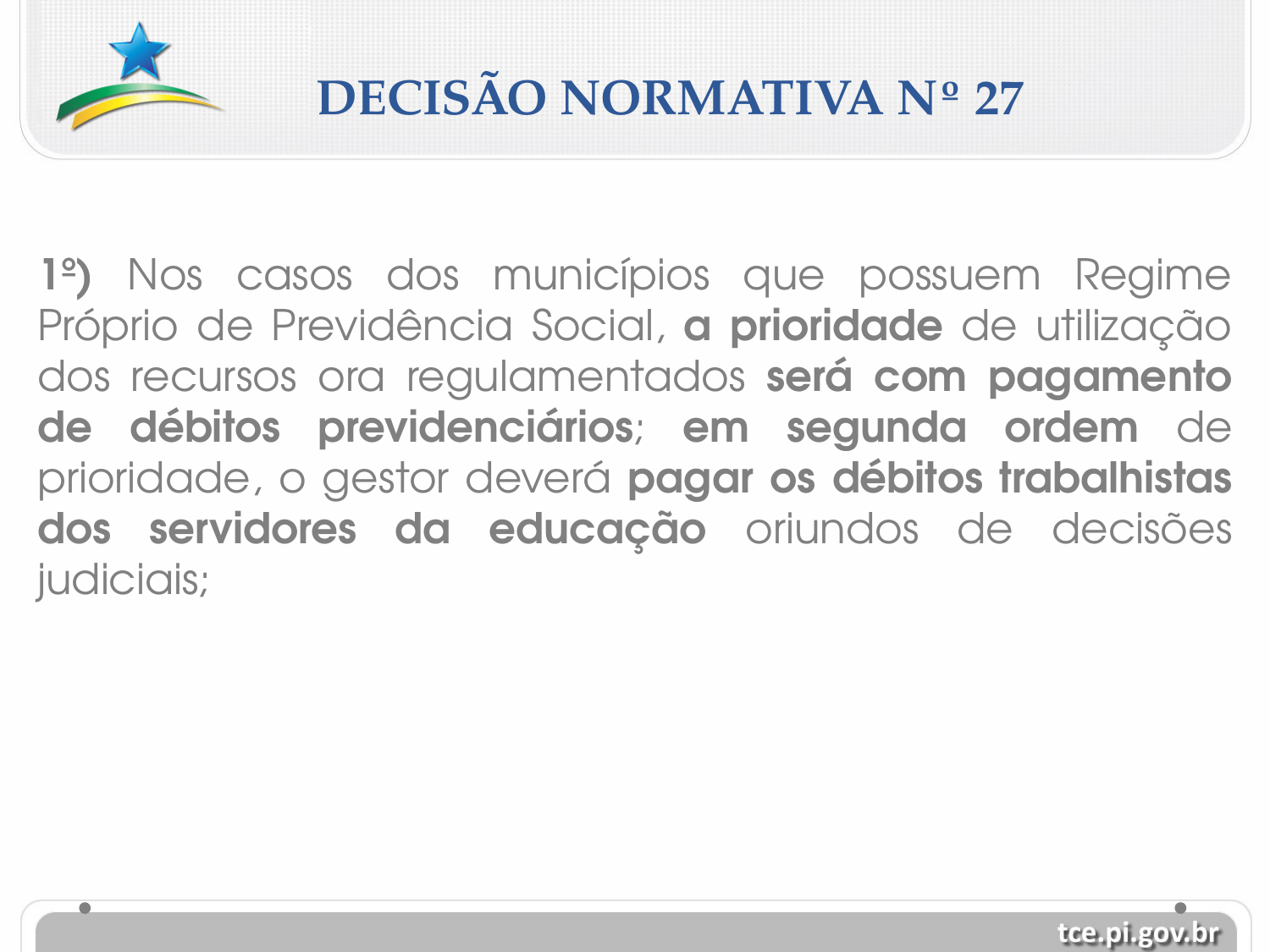

DECISÃO NORMATIVA Nº 27

1º) Nos casos dos municípios que possuem Regime Próprio de Previdência Social, a prioridade de utilização dos recursos ora regulamentados será com pagamento de débitos previdenciários; em segunda ordem de prioridade, o gestor deverá pagar os débitos trabalhistas dos servidores da educação oriundos de decisões judiciais;